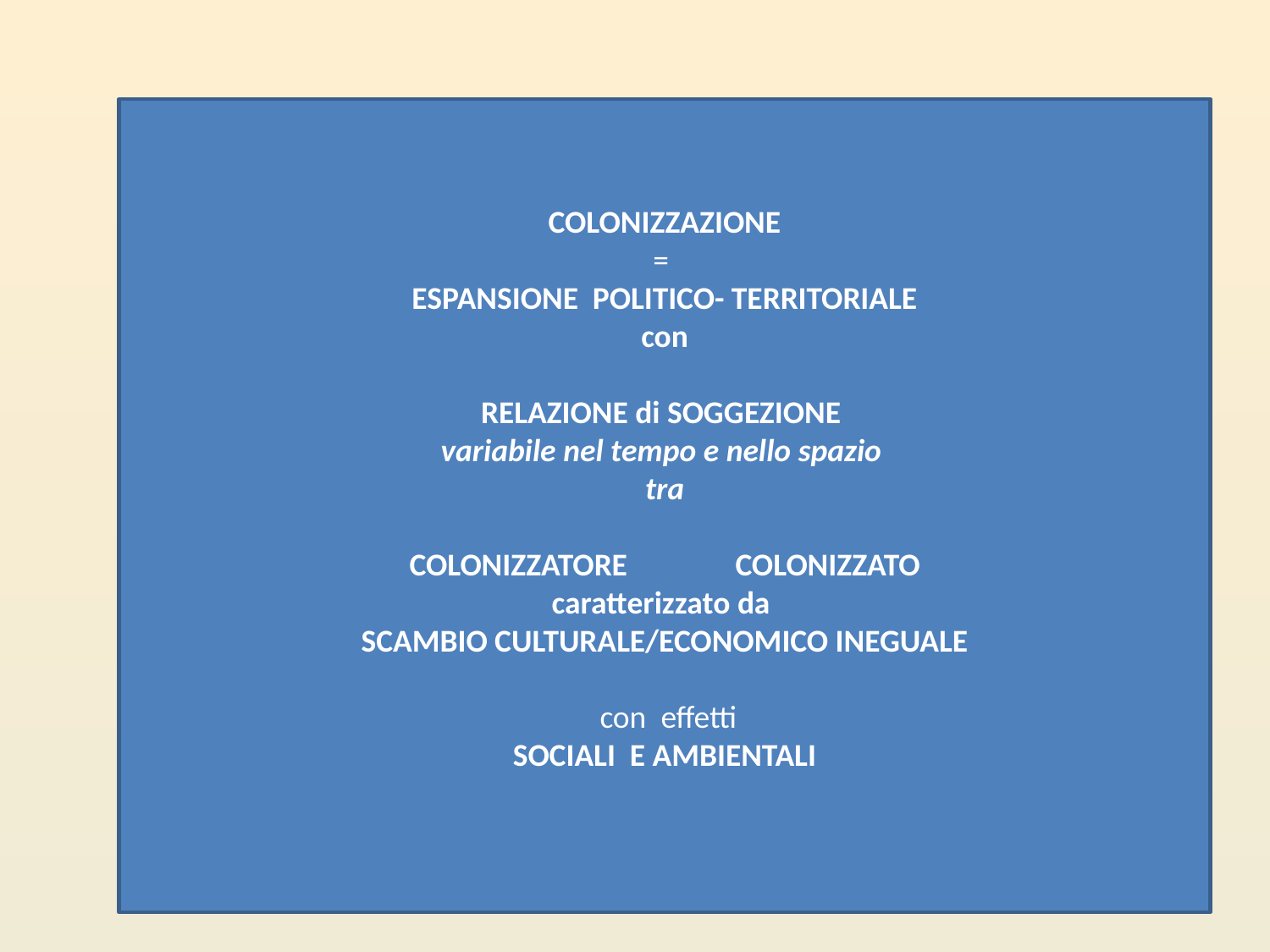

COLONIZZAZIONE
=
ESPANSIONE  POLITICO- TERRITORIALE
con

RELAZIONE di SOGGEZIONE
variabile nel tempo e nello spazio
tra

COLONIZZATORE               COLONIZZATO
caratterizzato da
SCAMBIO CULTURALE/ECONOMICO INEGUALE

 con  effetti
SOCIALI  E AMBIENTALI